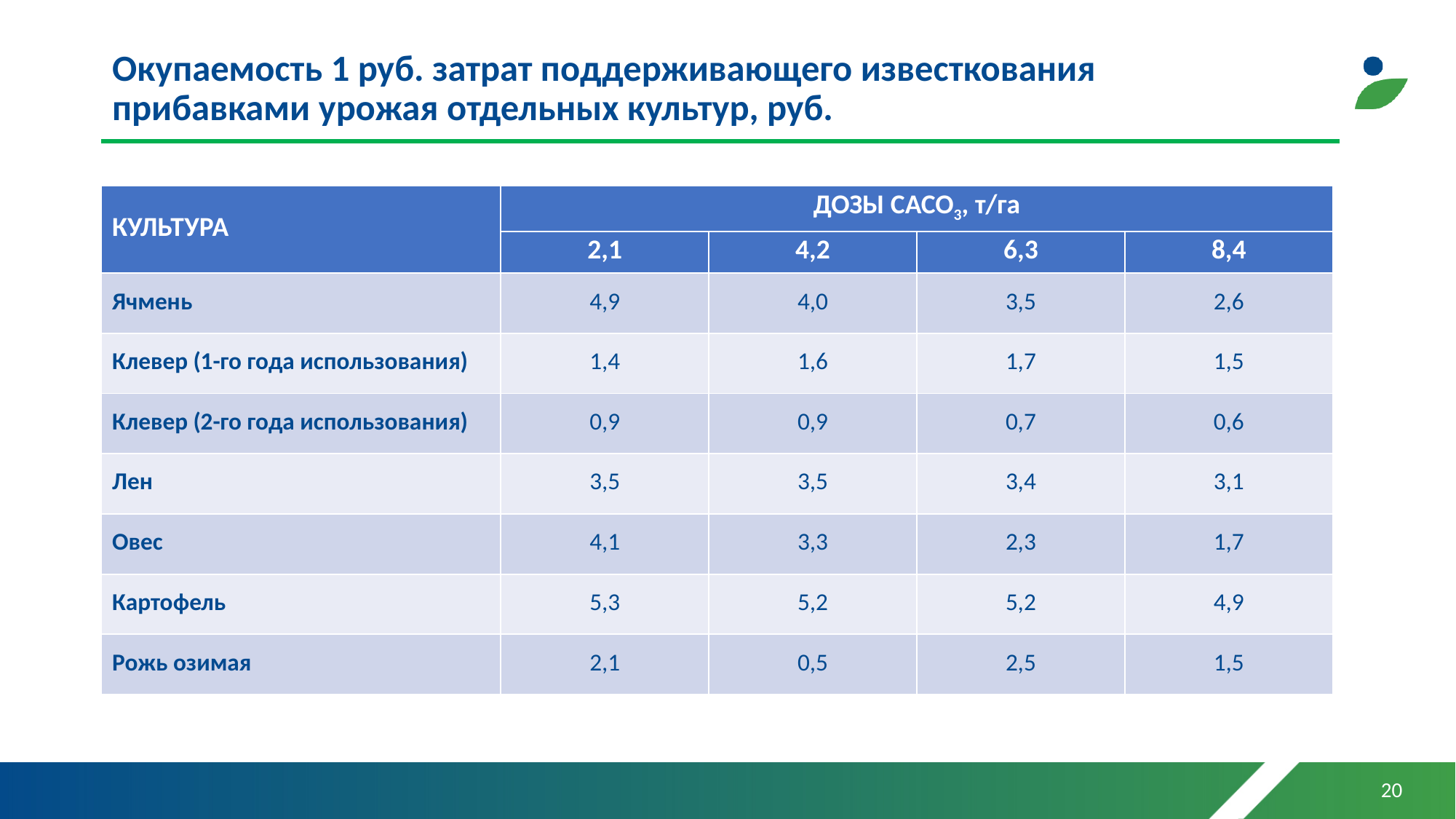

# Окупаемость 1 руб. затрат поддерживающего известкования прибавками урожая отдельных культур, руб.
| КУЛЬТУРА | ДОЗЫ CACO3, т/га |  |  |  |
| --- | --- | --- | --- | --- |
|  | 2,1 | 4,2 | 6,3 | 8,4 |
| Ячмень | 4,9 | 4,0 | 3,5 | 2,6 |
| Клевер (1-го года использования) | 1,4 | 1,6 | 1,7 | 1,5 |
| Клевер (2-го года использования) | 0,9 | 0,9 | 0,7 | 0,6 |
| Лен | 3,5 | 3,5 | 3,4 | 3,1 |
| Овес | 4,1 | 3,3 | 2,3 | 1,7 |
| Картофель | 5,3 | 5,2 | 5,2 | 4,9 |
| Рожь озимая | 2,1 | 0,5 | 2,5 | 1,5 |
20